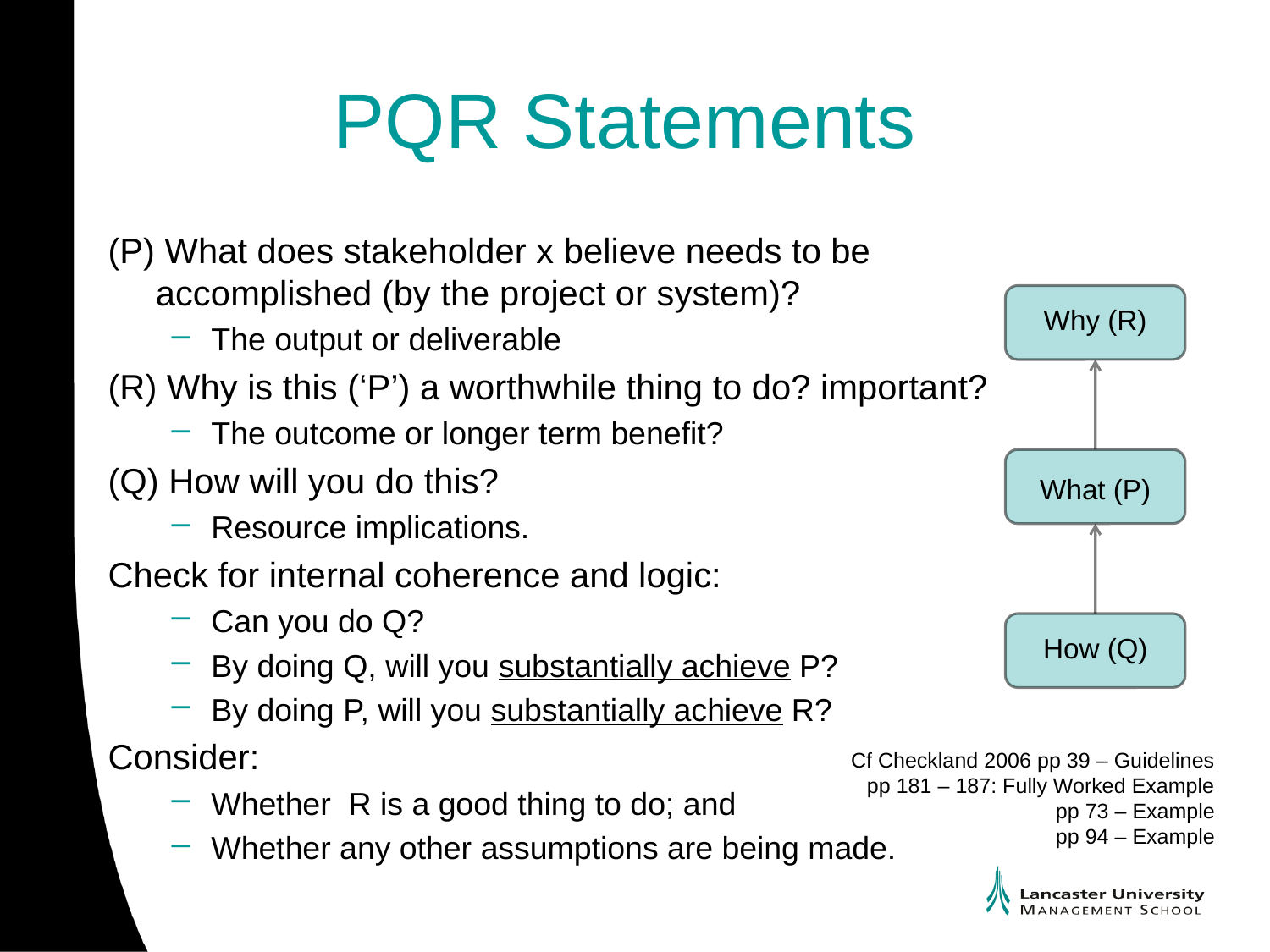

# PQR Statements
(P) What does stakeholder x believe needs to be accomplished (by the project or system)?
The output or deliverable
(R) Why is this (‘P’) a worthwhile thing to do? important?
The outcome or longer term benefit?
(Q) How will you do this?
Resource implications.
Check for internal coherence and logic:
Can you do Q?
By doing Q, will you substantially achieve P?
By doing P, will you substantially achieve R?
Consider:
Whether  R is a good thing to do; and
Whether any other assumptions are being made.

Why (R)

What (P)

How (Q)
Cf Checkland 2006 pp 39 – Guidelines
pp 181 – 187: Fully Worked Example
pp 73 – Example
pp 94 – Example